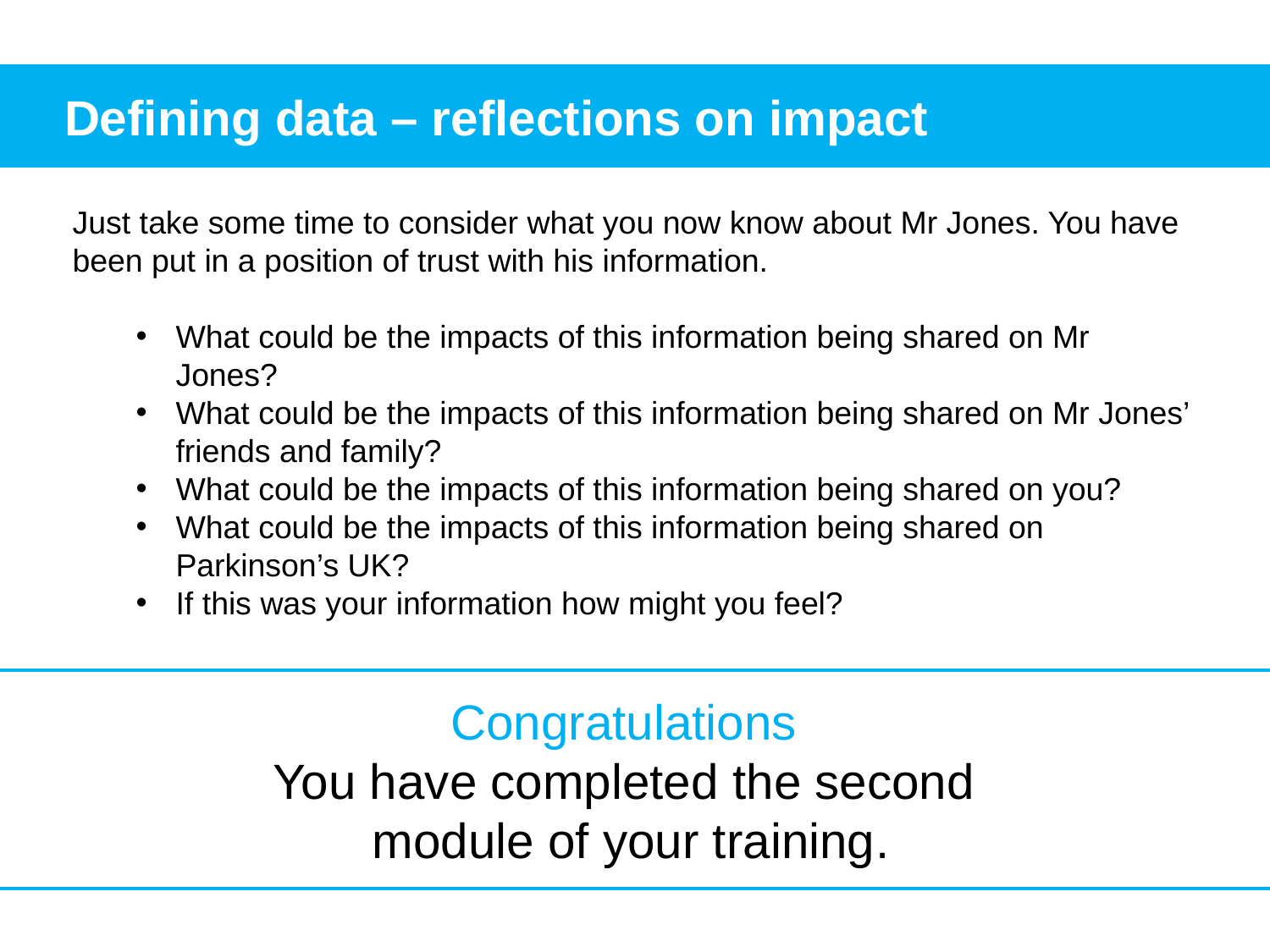

Defining data – reflections on impact
Just take some time to consider what you now know about Mr Jones. You have been put in a position of trust with his information.

What could be the impacts of this information being shared on Mr Jones?
What could be the impacts of this information being shared on Mr Jones’ friends and family?
What could be the impacts of this information being shared on you?
What could be the impacts of this information being shared on Parkinson’s UK?
If this was your information how might you feel?

Congratulations ​
You have completed the second
module of your training.